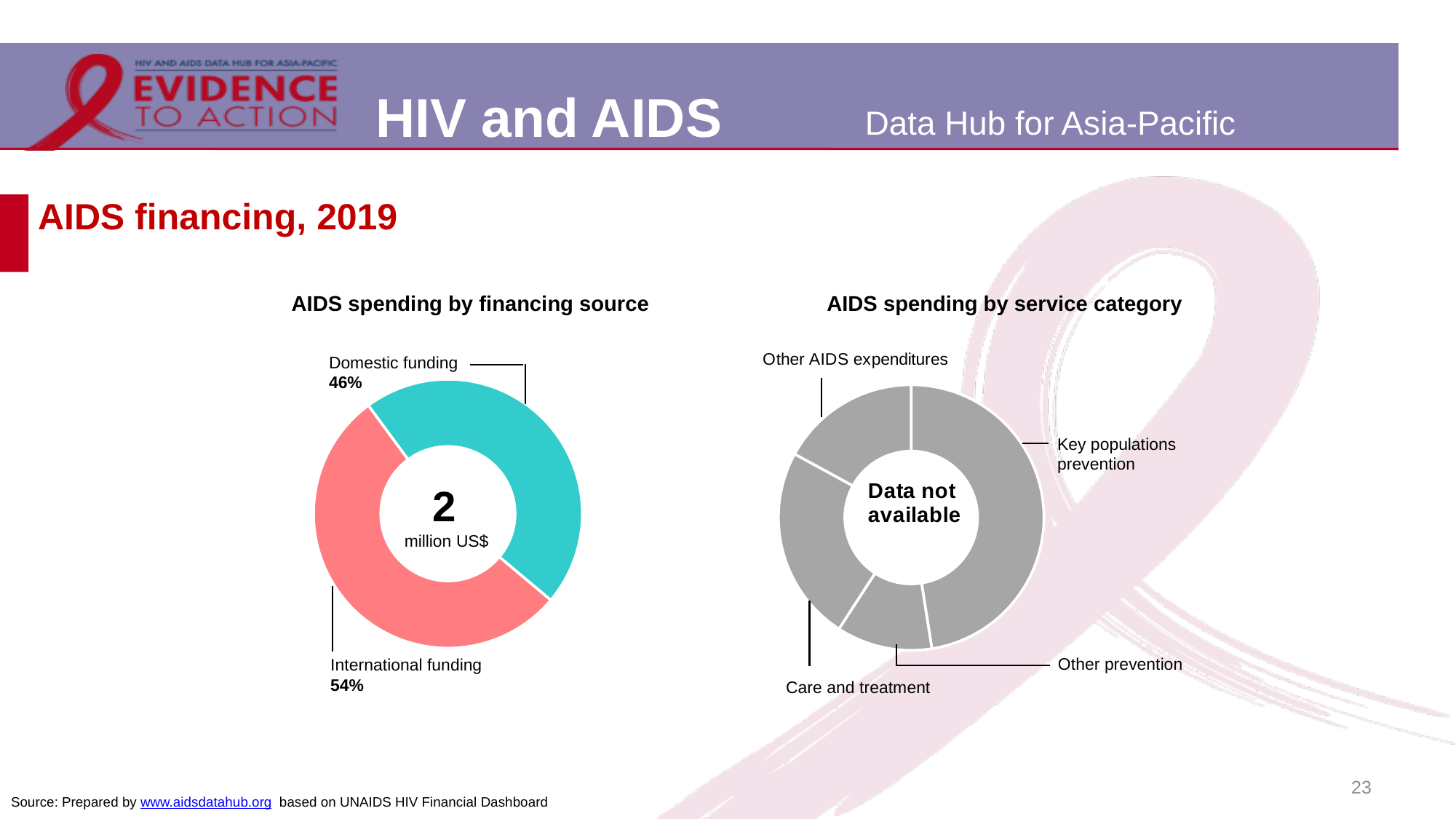

# AIDS financing, 2019
AIDS spending by financing source

### Chart

| Category |  |
|---|---|
| International funding | 1073931.0 |
| Domestic funding | 922160.0 |
Domestic funding
46%
2
million US$
International funding
54%
AIDS spending by service category

### Chart

| Category |  |
|---|---|
| Key population prevention | 4747765.0 |
| Other prevention | 1164496.0 |
| Care and treatment | 2376087.0 |
| Other AIDS expenditure | 1705282.0199999996 |
Key populations prevention
Other prevention
Care and treatment
23
Source: Prepared by www.aidsdatahub.org  based on UNAIDS HIV Financial Dashboard